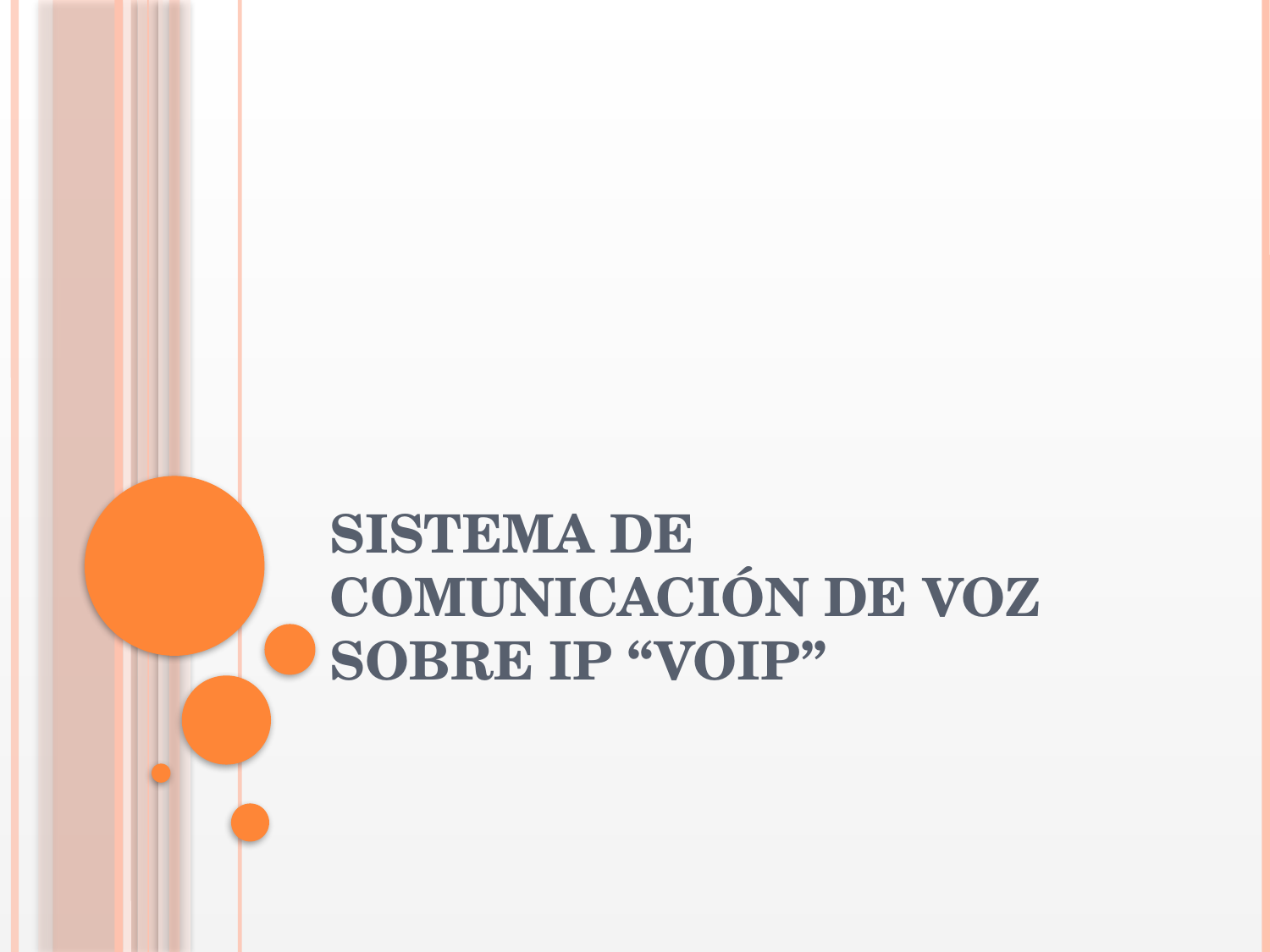

# Sistema De Comunicación De Voz Sobre Ip “VoIP”